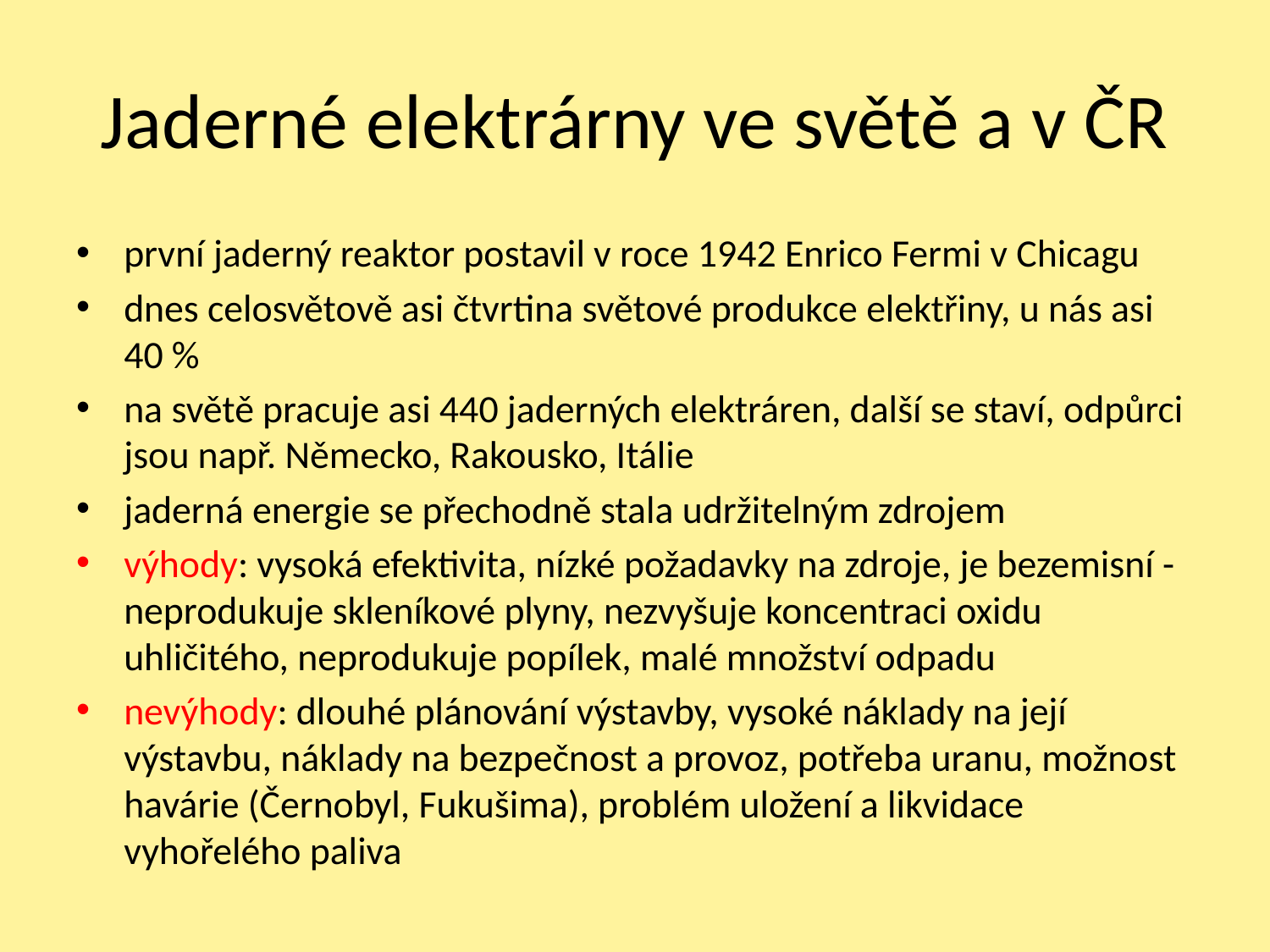

# Jaderné elektrárny ve světě a v ČR
první jaderný reaktor postavil v roce 1942 Enrico Fermi v Chicagu
dnes celosvětově asi čtvrtina světové produkce elektřiny, u nás asi 40 %
na světě pracuje asi 440 jaderných elektráren, další se staví, odpůrci jsou např. Německo, Rakousko, Itálie
jaderná energie se přechodně stala udržitelným zdrojem
výhody: vysoká efektivita, nízké požadavky na zdroje, je bezemisní - neprodukuje skleníkové plyny, nezvyšuje koncentraci oxidu uhličitého, neprodukuje popílek, malé množství odpadu
nevýhody: dlouhé plánování výstavby, vysoké náklady na její výstavbu, náklady na bezpečnost a provoz, potřeba uranu, možnost havárie (Černobyl, Fukušima), problém uložení a likvidace vyhořelého paliva